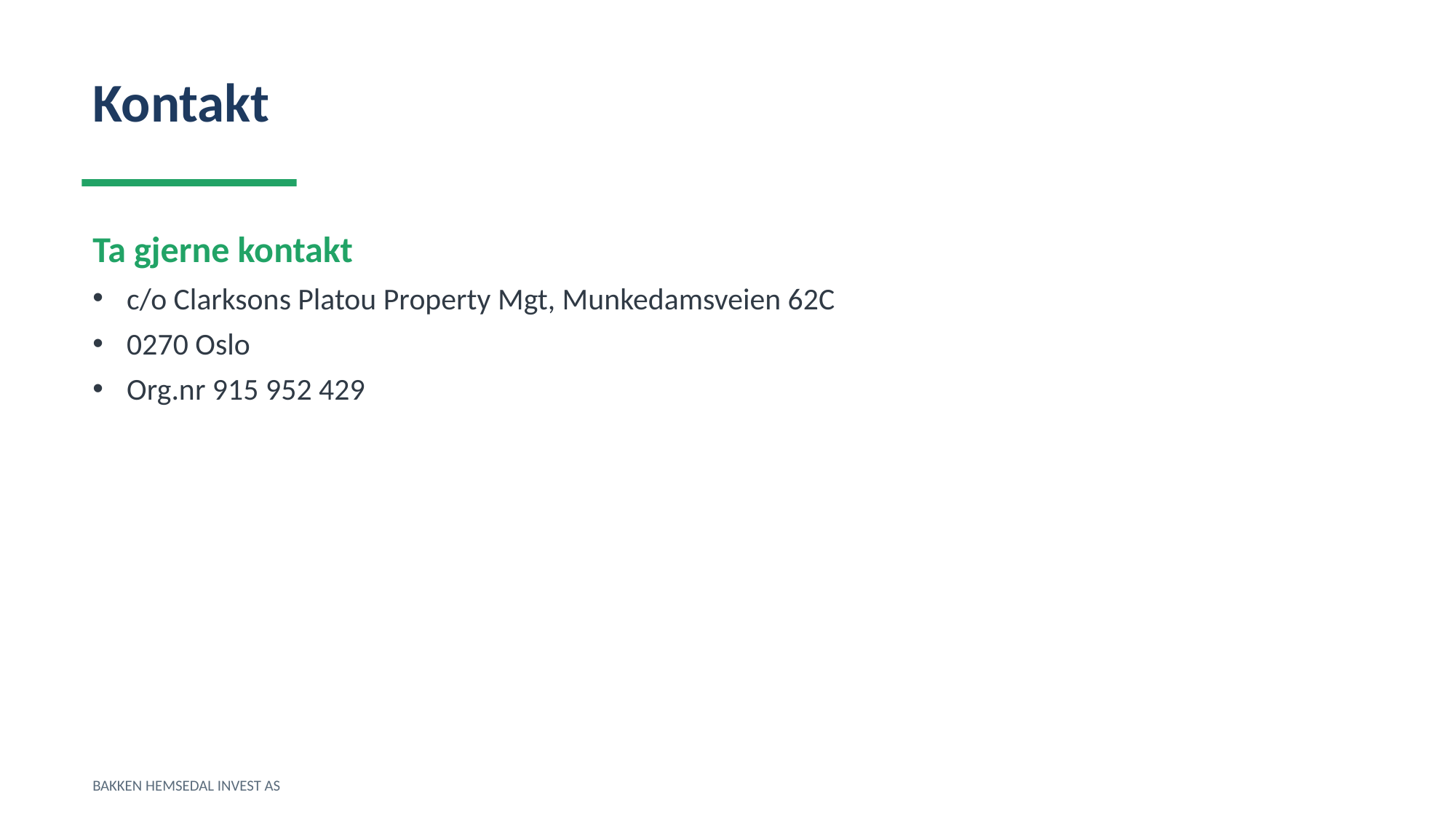

Kontakt

Ta gjerne kontakt
c/o Clarksons Platou Property Mgt, Munkedamsveien 62C
0270 Oslo
Org.nr 915 952 429
BAKKEN HEMSEDAL INVEST AS